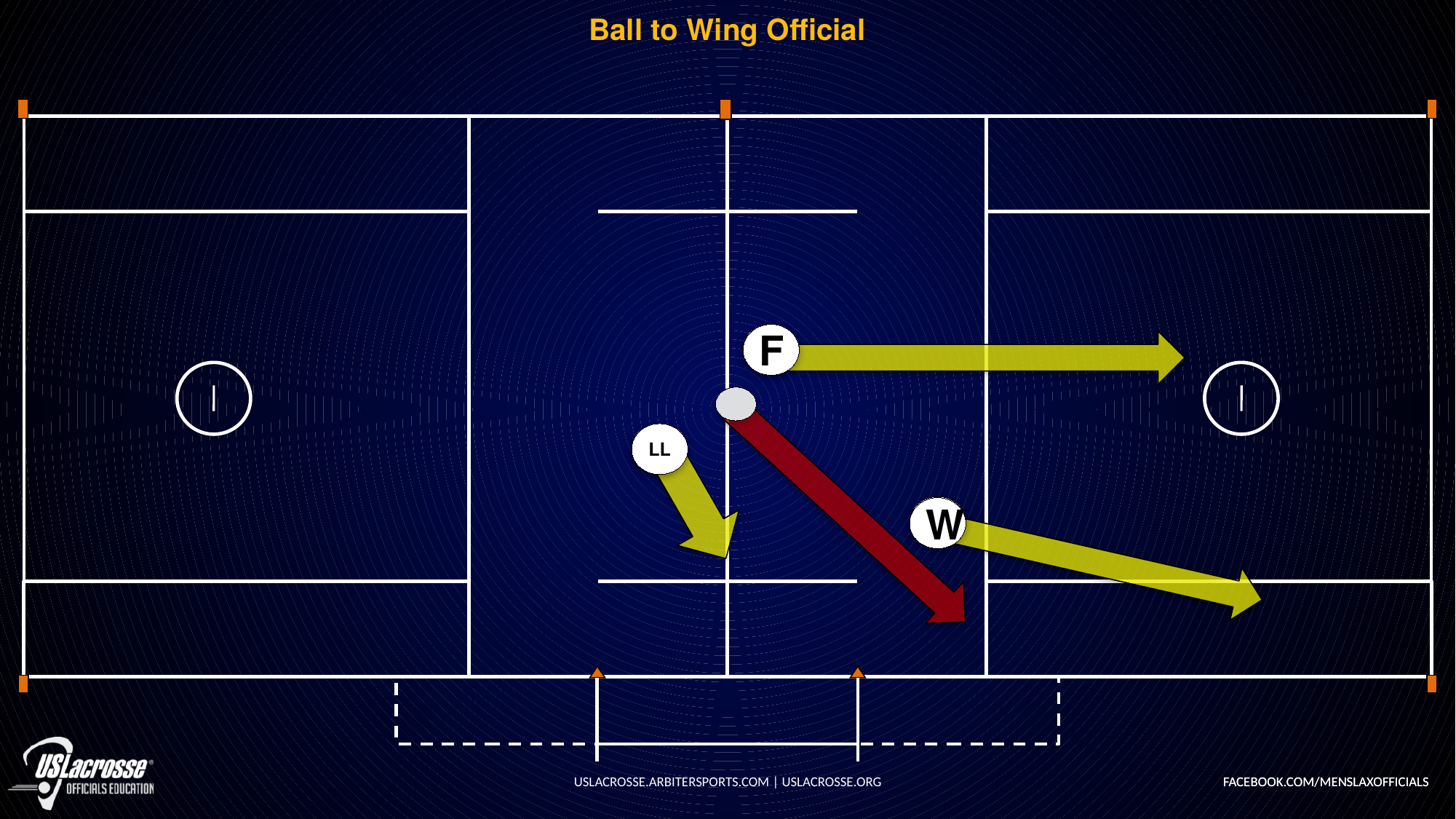

# Ball to Wing Official
S
F

LL
T

L
W

USLACROSSE.ARBITERSPORTS.COM | USLACROSSE.ORG